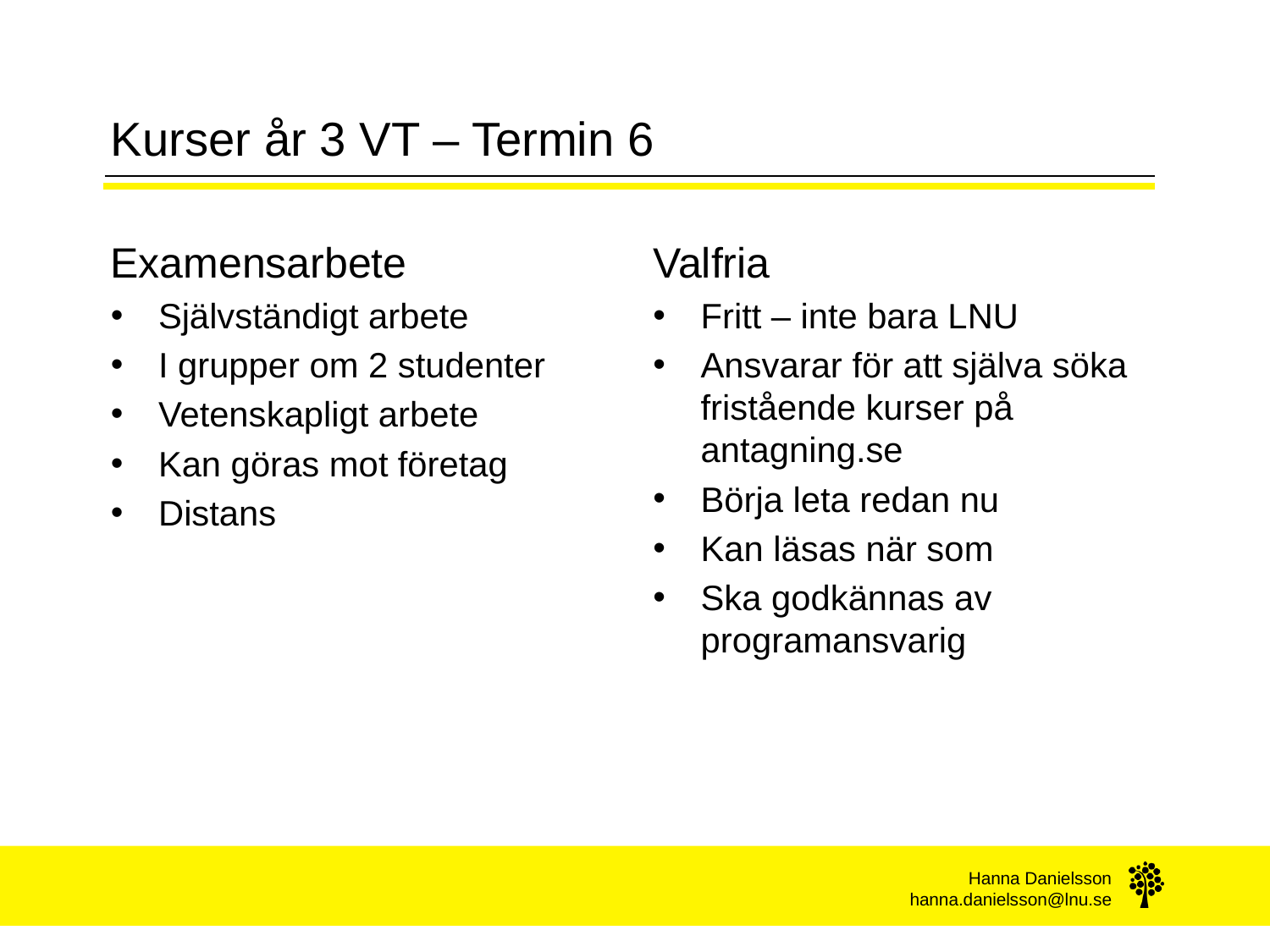

# Kurser år 3 VT – Termin 6
Examensarbete
Självständigt arbete
I grupper om 2 studenter
Vetenskapligt arbete
Kan göras mot företag
Distans
Valfria
Fritt – inte bara LNU
Ansvarar för att själva söka fristående kurser på antagning.se
Börja leta redan nu
Kan läsas när som
Ska godkännas av programansvarig